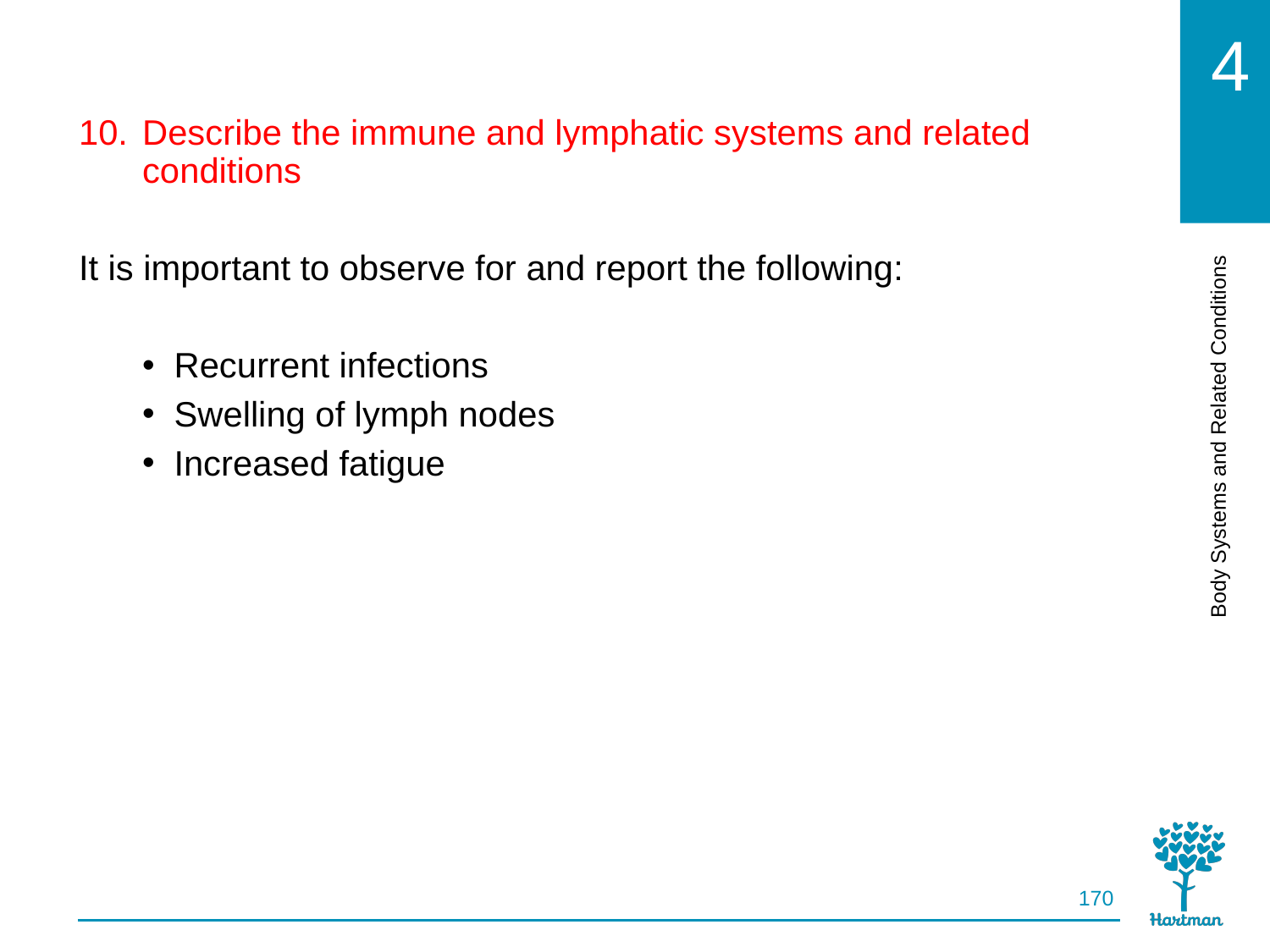

# LO10, content 7
Describe the immune and lymphatic systems and related conditions

It is important to observe for and report the following:

Recurrent infections
Swelling of lymph nodes
Increased fatigue

170